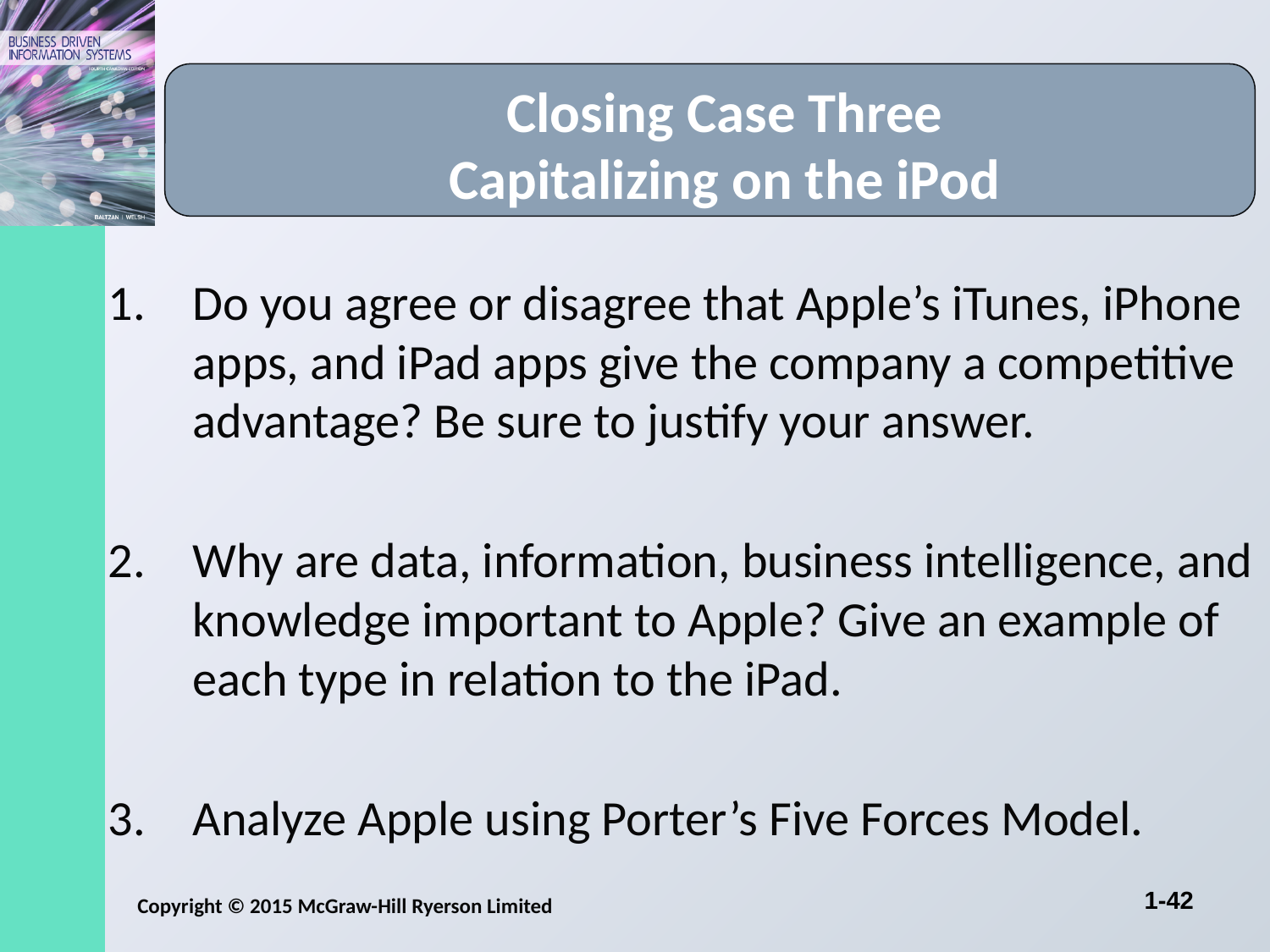

# Closing Case Three Capitalizing on the iPod
Do you agree or disagree that Apple’s iTunes, iPhone apps, and iPad apps give the company a competitive advantage? Be sure to justify your answer.

Why are data, information, business intelligence, and knowledge important to Apple? Give an example of each type in relation to the iPad.

Analyze Apple using Porter’s Five Forces Model.